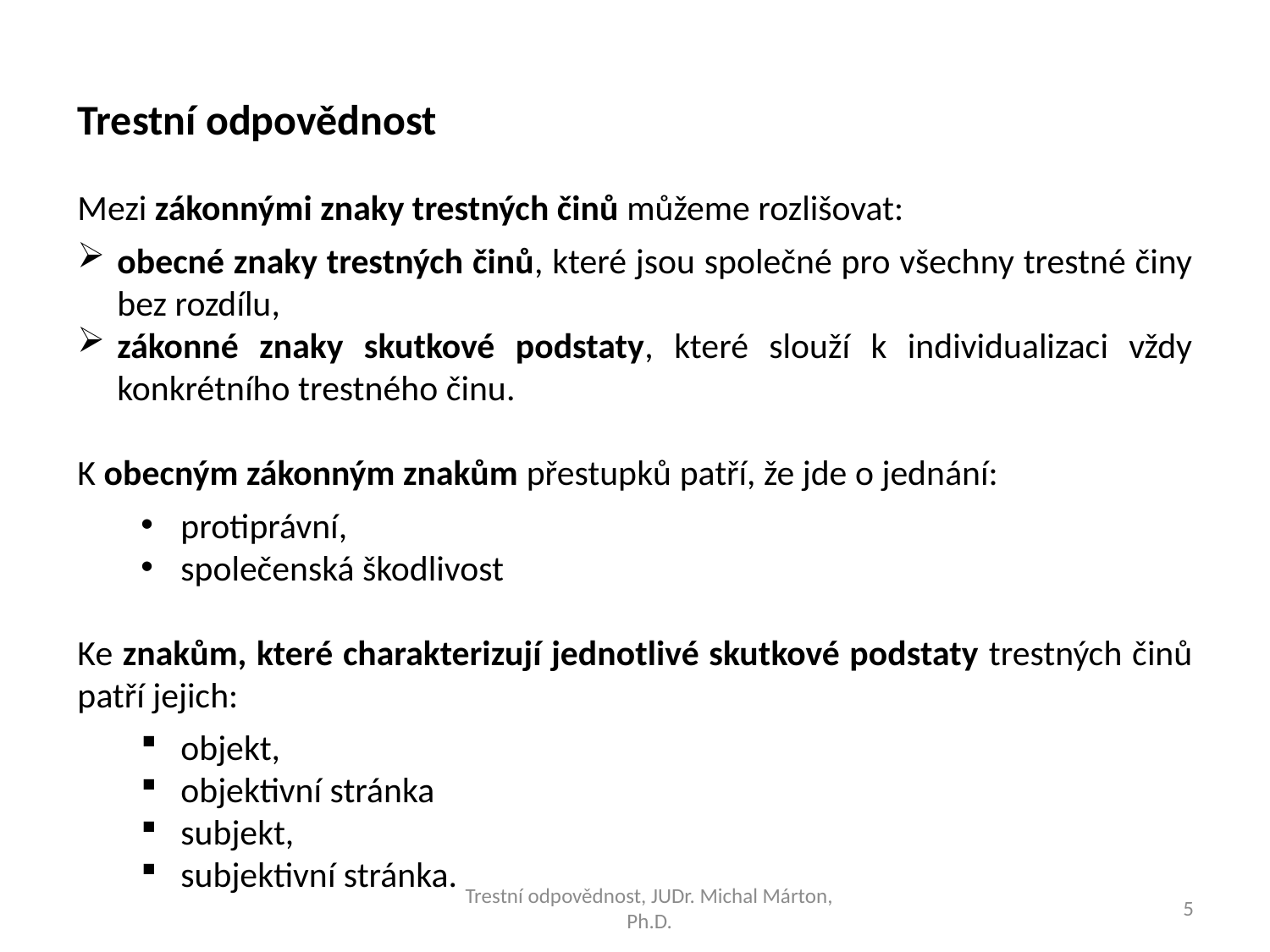

Trestní odpovědnost

Mezi zákonnými znaky trestných činů můžeme rozlišovat:
obecné znaky trestných činů, které jsou společné pro všechny trestné činy bez rozdílu,
zákonné znaky skutkové podstaty, které slouží k individualizaci vždy konkrétního trestného činu.

K obecným zákonným znakům přestupků patří, že jde o jednání:
protiprávní,
společenská škodlivost

Ke znakům, které charakterizují jednotlivé skutkové podstaty trestných činů patří jejich:
objekt,
objektivní stránka
subjekt,
subjektivní stránka.

Trestní odpovědnost, JUDr. Michal Márton, Ph.D.
5